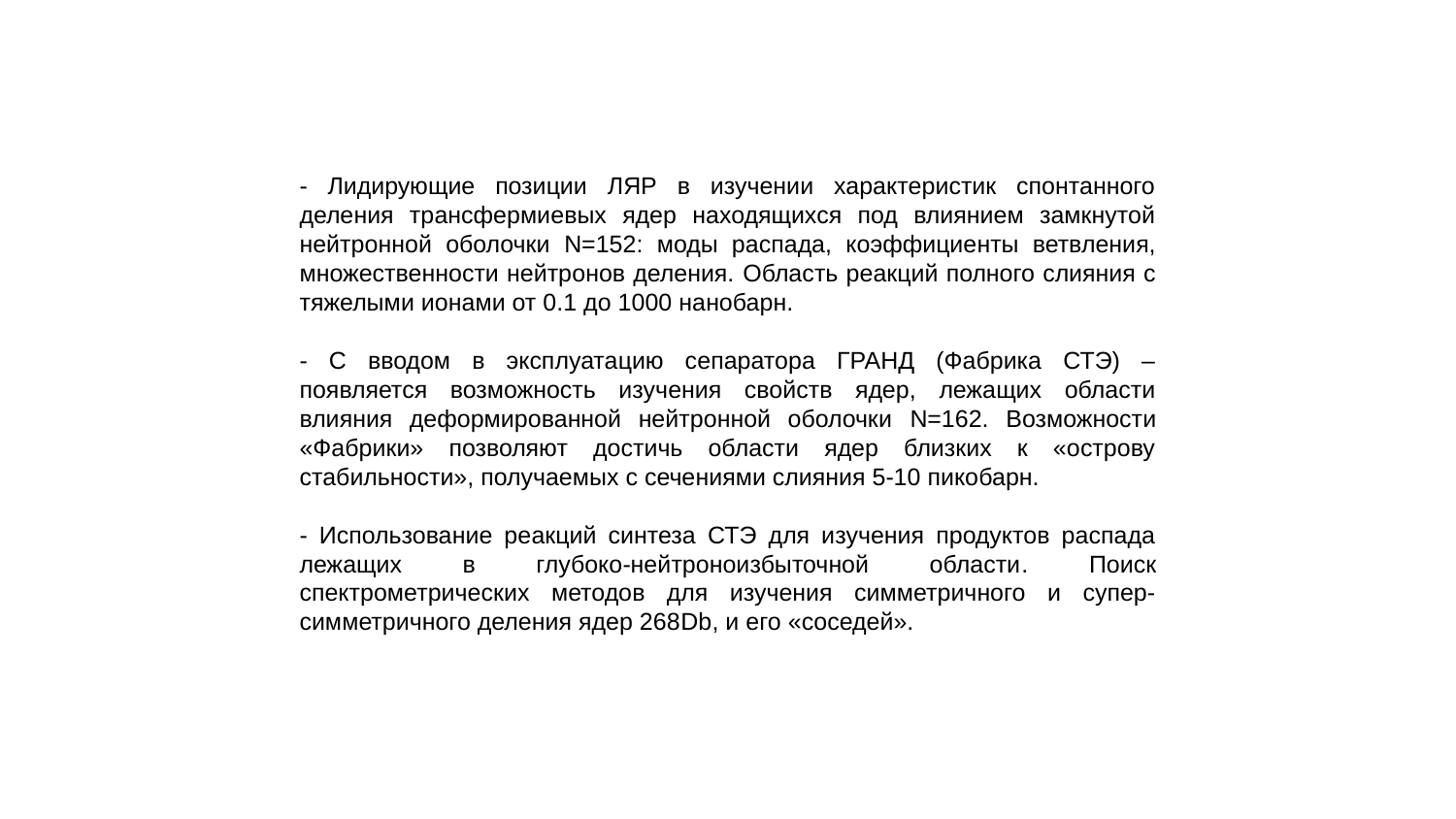

- Лидирующие позиции ЛЯР в изучении характеристик спонтанного деления трансфермиевых ядер находящихся под влиянием замкнутой нейтронной оболочки N=152: моды распада, коэффициенты ветвления, множественности нейтронов деления. Область реакций полного слияния с тяжелыми ионами от 0.1 до 1000 нанобарн.

- С вводом в эксплуатацию сепаратора ГРАНД (Фабрика СТЭ) – появляется возможность изучения свойств ядер, лежащих области влияния деформированной нейтронной оболочки N=162. Возможности «Фабрики» позволяют достичь области ядер близких к «острову стабильности», получаемых с сечениями слияния 5-10 пикобарн.

- Использование реакций синтеза СТЭ для изучения продуктов распада лежащих в глубоко-нейтроноизбыточной области. Поиск спектрометрических методов для изучения симметричного и супер-симметричного деления ядер 268Db, и его «соседей».